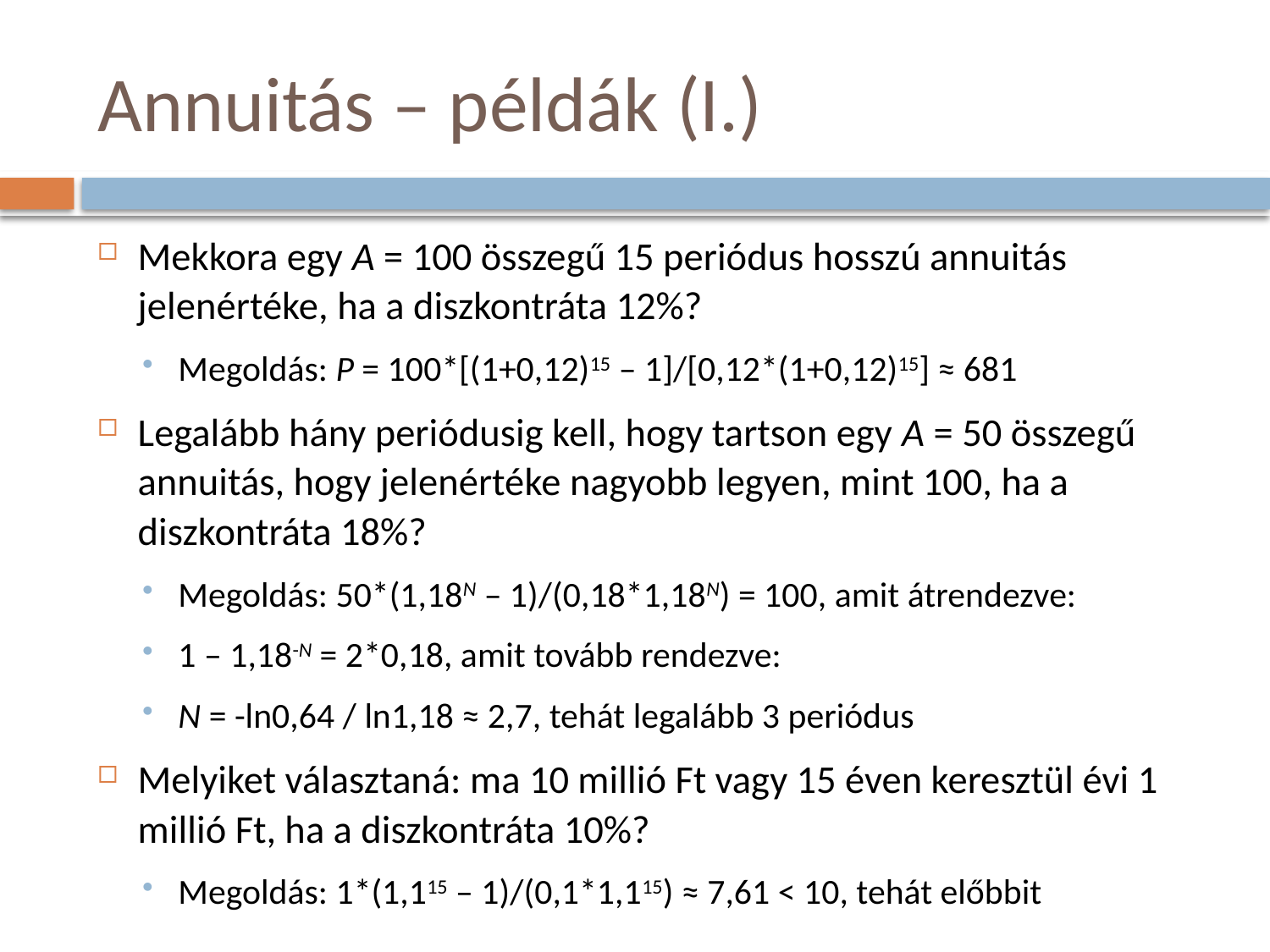

# Annuitás – példák (I.)
Mekkora egy A = 100 összegű 15 periódus hosszú annuitás jelenértéke, ha a diszkontráta 12%?
Megoldás: P = 100*[(1+0,12)15 – 1]/[0,12*(1+0,12)15] ≈ 681
Legalább hány periódusig kell, hogy tartson egy A = 50 összegű annuitás, hogy jelenértéke nagyobb legyen, mint 100, ha a diszkontráta 18%?
Megoldás: 50*(1,18N – 1)/(0,18*1,18N) = 100, amit átrendezve:
1 – 1,18-N = 2*0,18, amit tovább rendezve:
N = -ln0,64 / ln1,18 ≈ 2,7, tehát legalább 3 periódus
Melyiket választaná: ma 10 millió Ft vagy 15 éven keresztül évi 1 millió Ft, ha a diszkontráta 10%?
Megoldás: 1*(1,115 – 1)/(0,1*1,115) ≈ 7,61 < 10, tehát előbbit